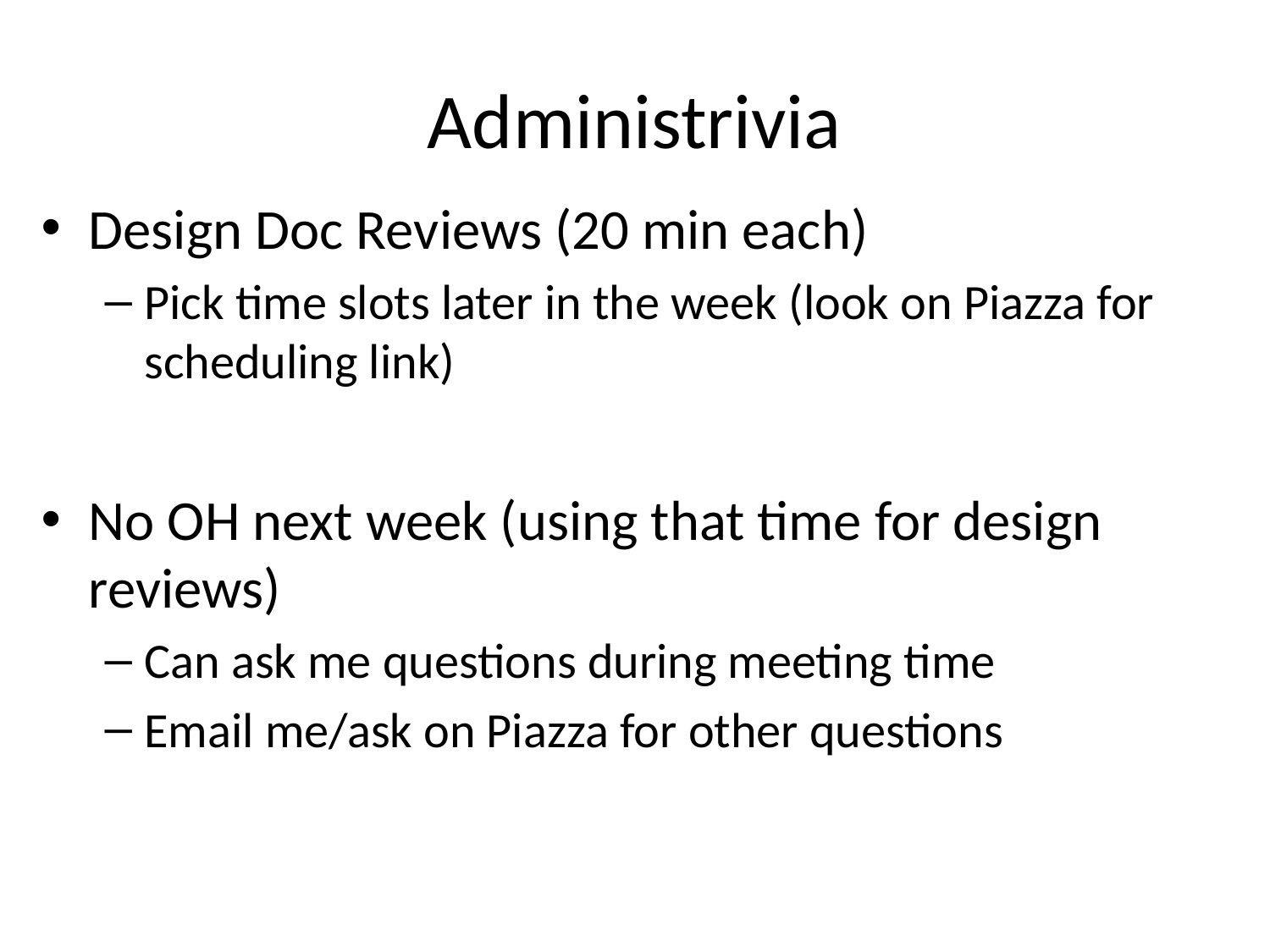

# Administrivia
Design Doc Reviews (20 min each)
Pick time slots later in the week (look on Piazza for scheduling link)

No OH next week (using that time for design reviews)
Can ask me questions during meeting time
Email me/ask on Piazza for other questions